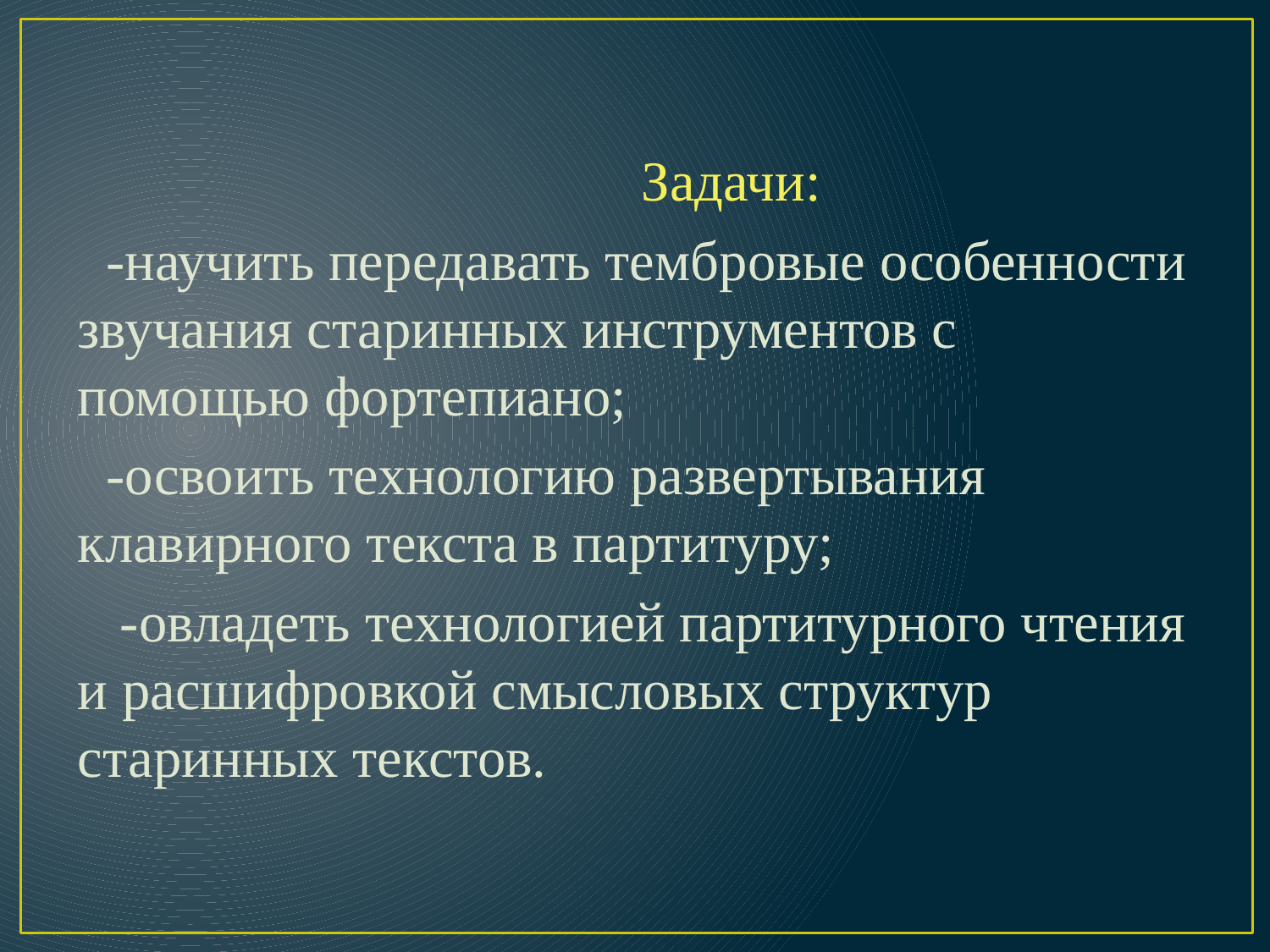

Задачи:
  -научить передавать тембровые особенности звучания старинных инструментов с помощью фортепиано;
  -освоить технологию развертывания клавирного текста в партитуру;
   -овладеть технологией партитурного чтения и расшифровкой смысловых структур старинных текстов.